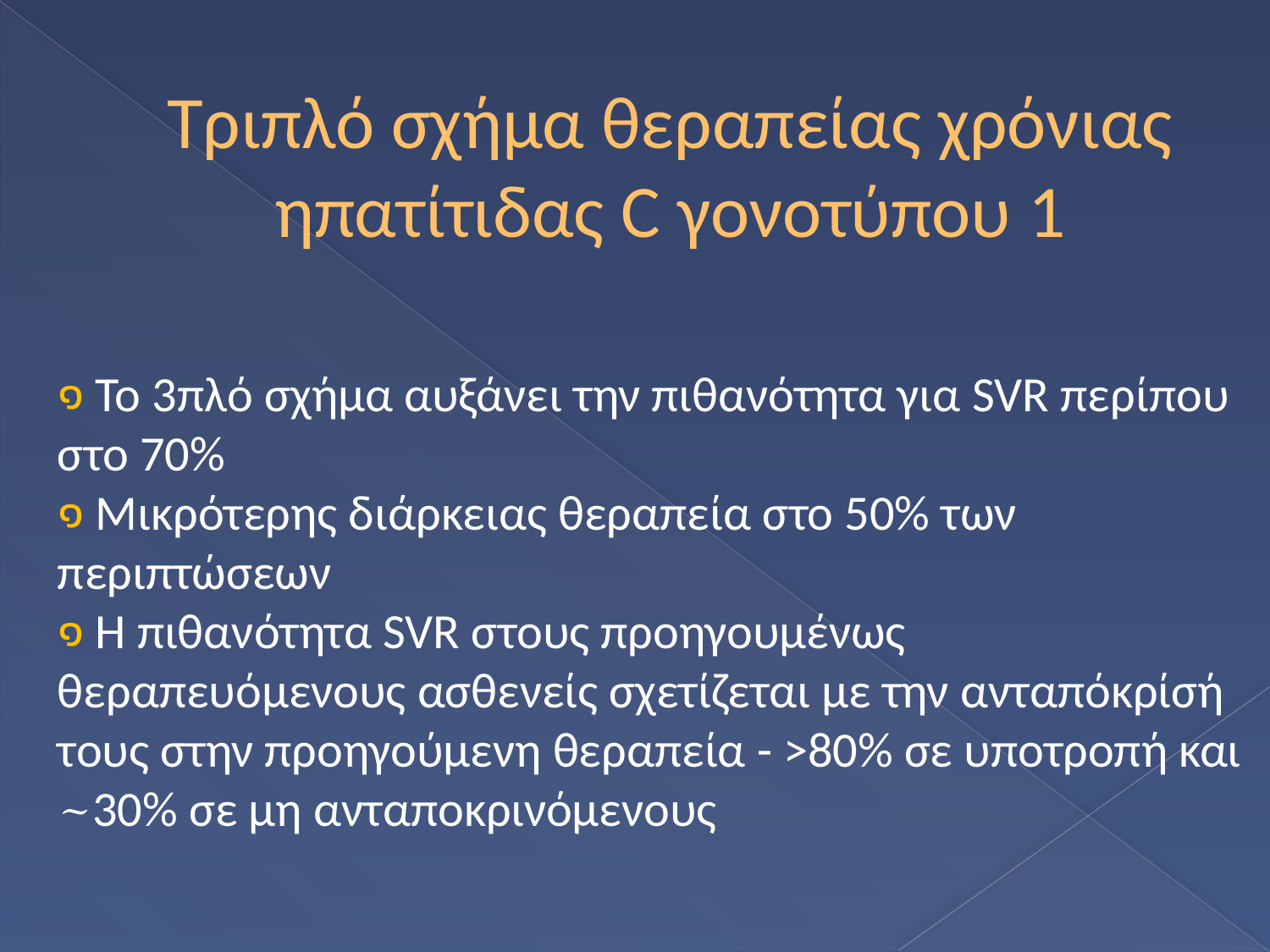

# Τριπλό σχήμα θεραπείας χρόνιας ηπατίτιδας C γονοτύπου 1
 Το 3πλό σχήμα αυξάνει την πιθανότητα για SVR περίπου στο 70%
 Μικρότερης διάρκειας θεραπεία στο 50% των περιπτώσεων
 Η πιθανότητα SVR στους προηγουμένως θεραπευόμενους ασθενείς σχετίζεται με την ανταπόκρίσή τους στην προηγούμενη θεραπεία - >80% σε υποτροπή και ~30% σε μη ανταποκρινόμενους